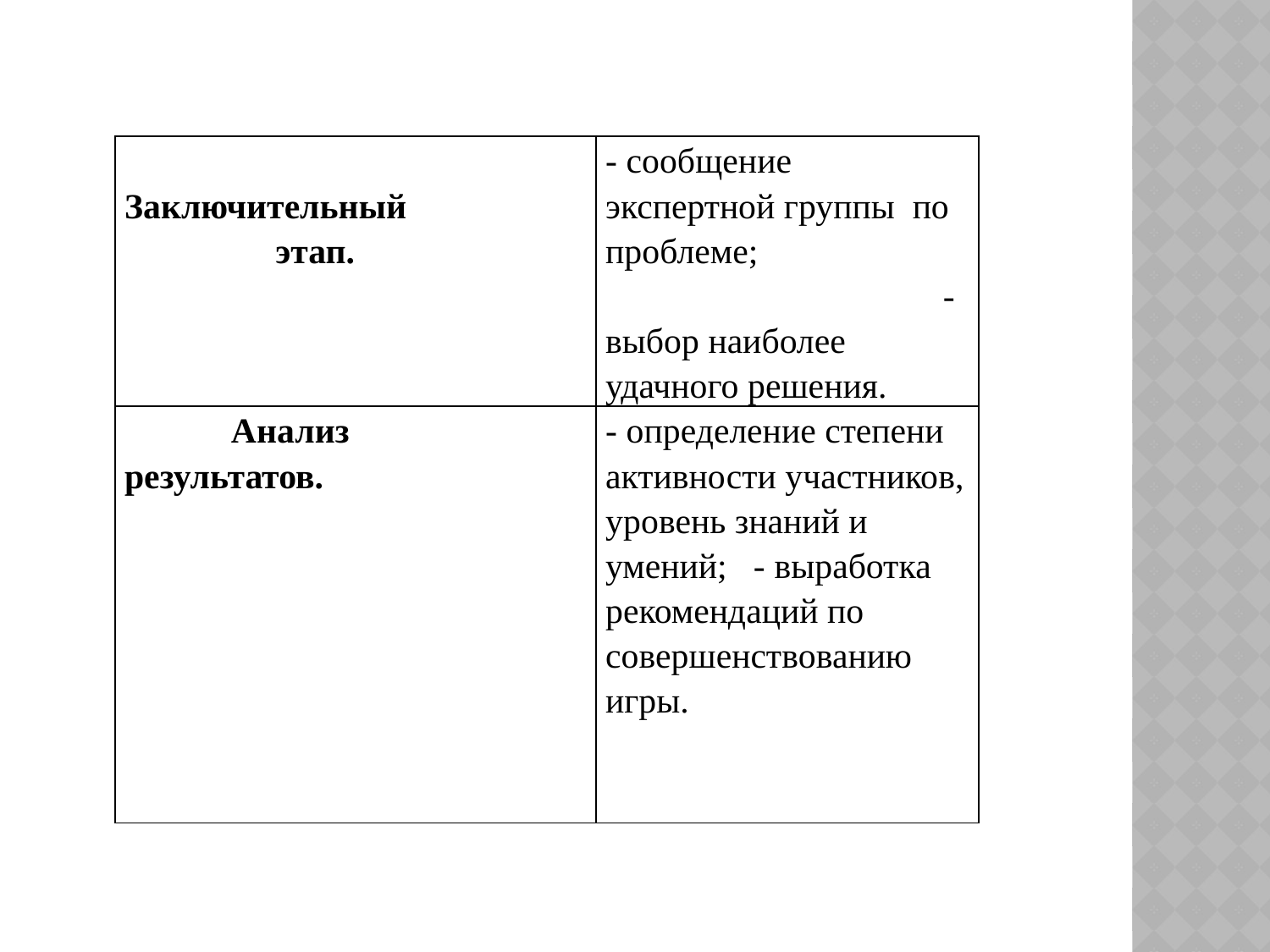

| Заключительный этап. | - сообщение экспертной группы по проблеме; - выбор наиболее удачного решения. |
| --- | --- |
| Анализ результатов. | - определение степени активности участников, уровень знаний и умений; - выработка рекомендаций по совершенствованию игры. |